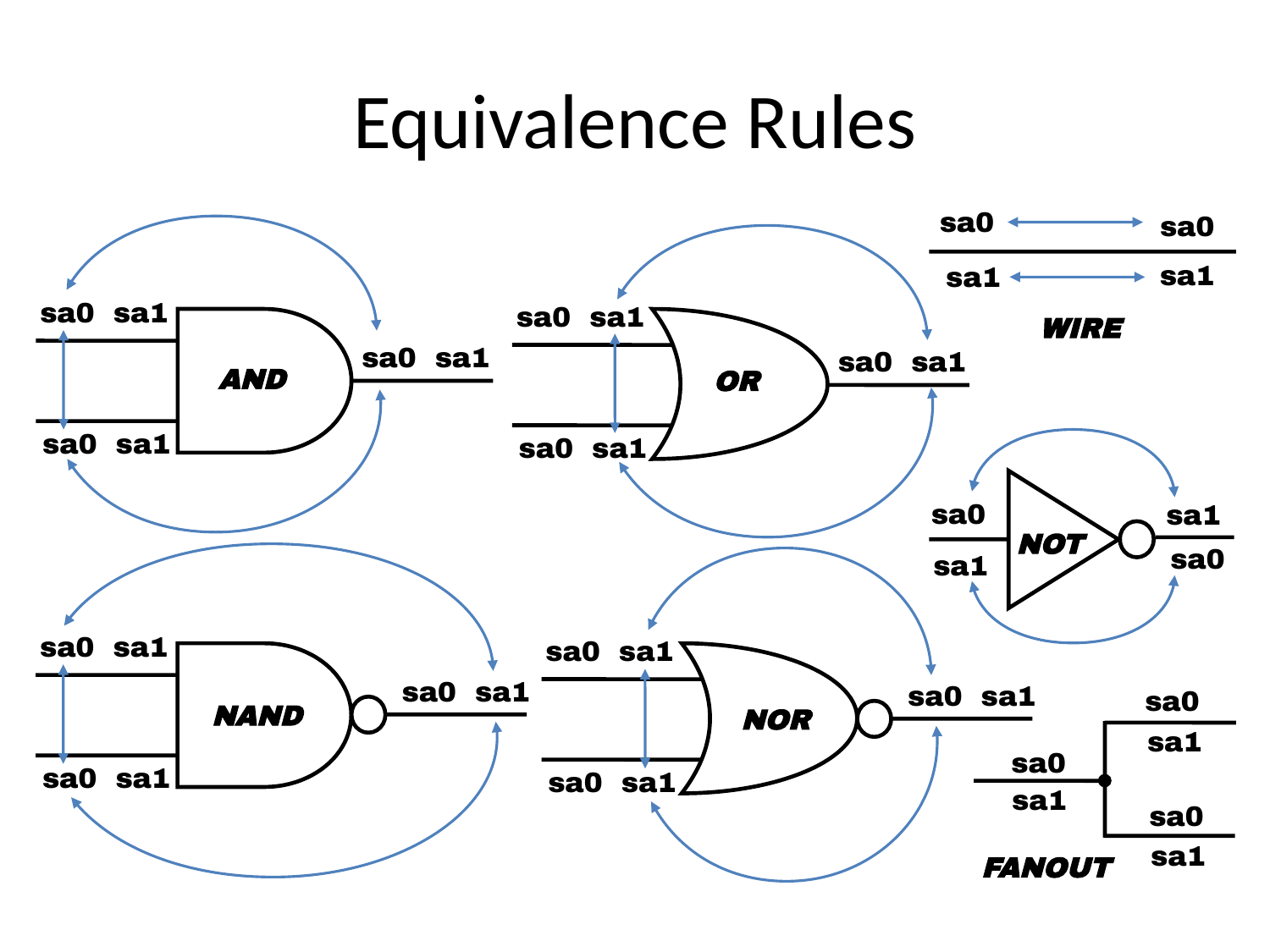

# Equivalence Rules
sa0
sa0

sa0  sa1

sa0  sa1

sa0  sa1

sa0  sa1

sa0  sa1

sa0  sa1

sa1

sa1

WIRE
AND
OR

sa0
sa1
NOT

sa0

sa1

sa0  sa1

sa0  sa1

sa0  sa1

sa0  sa1

sa0  sa1

sa0
NAND
NOR

sa1

sa0
sa0  sa1

sa1

sa0
sa1

FANOUT